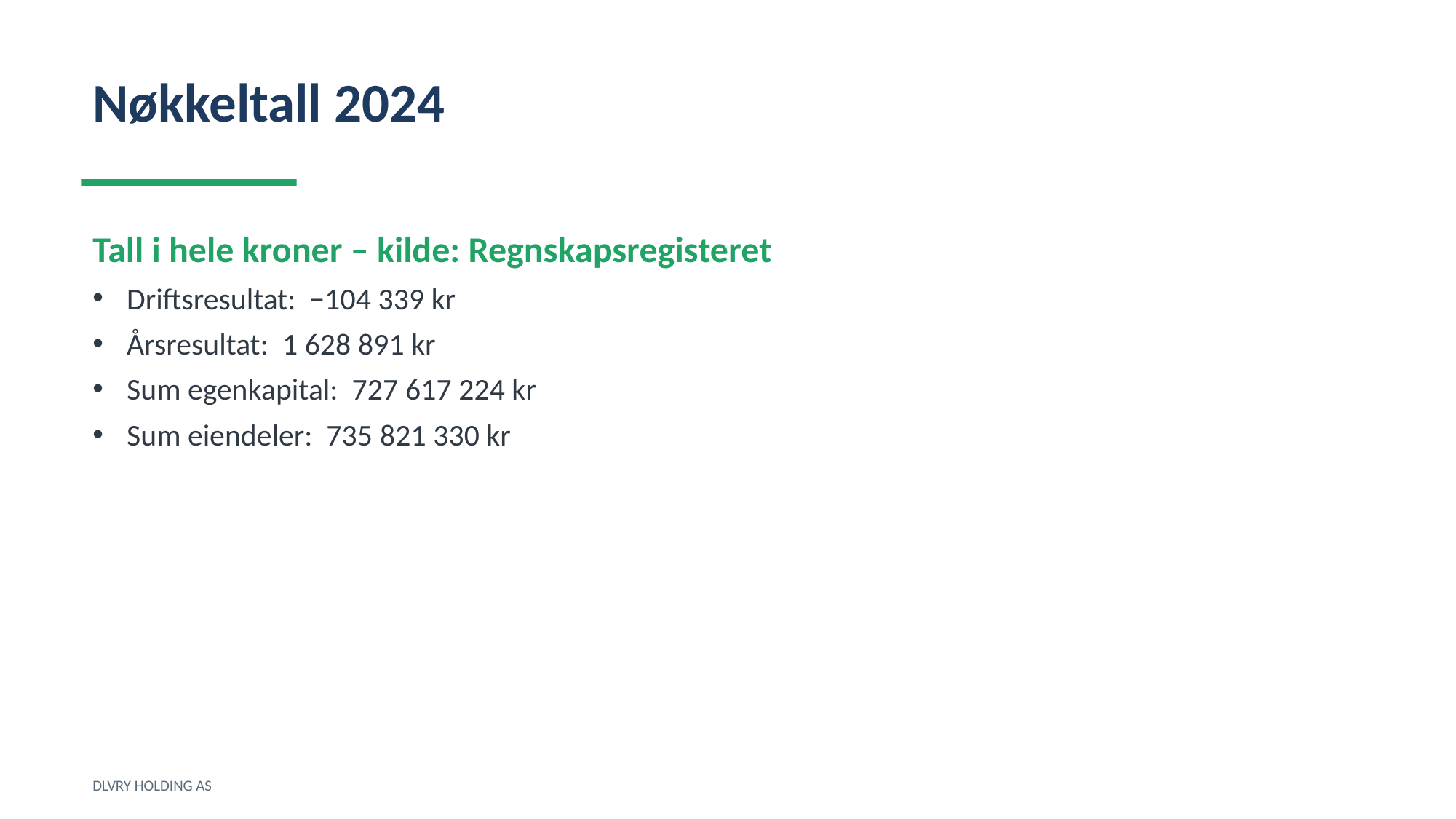

Nøkkeltall 2024

Tall i hele kroner – kilde: Regnskapsregisteret
Driftsresultat:  −104 339 kr
Årsresultat:  1 628 891 kr
Sum egenkapital:  727 617 224 kr
Sum eiendeler:  735 821 330 kr
DLVRY HOLDING AS